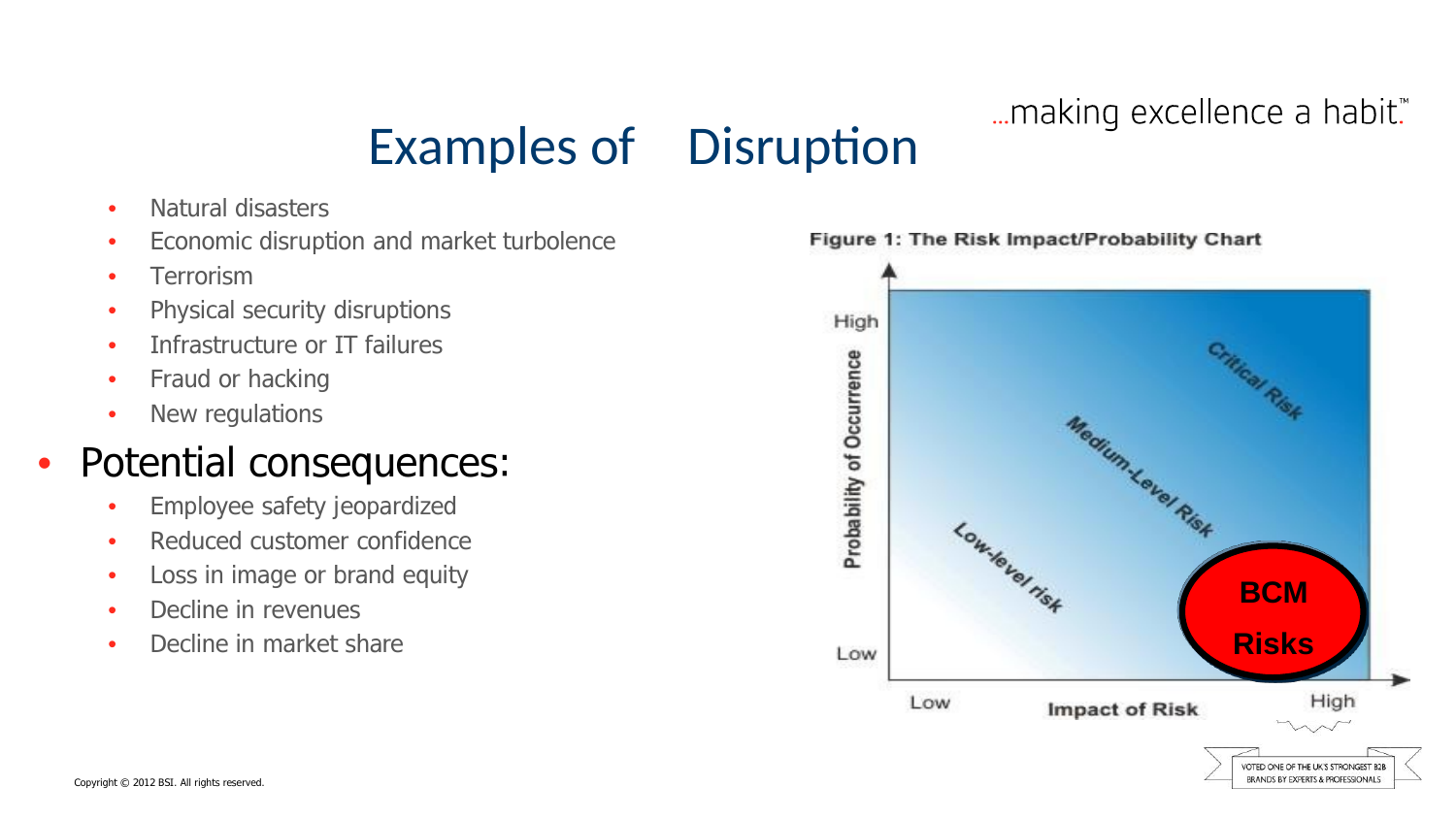

Examples of
Disruption

•    Natural disasters
•    Economic disruption and market turbolence
•    Terrorism
•    Physical security disruptions
•    Infrastructure or IT failures
•    Fraud or hacking
•    New regulations
•  Potential consequences:
•    Employee safety jeopardized
•    Reduced customer confidence
•    Loss in image or brand equity
•    Decline in revenues
•    Decline in market share

BCM
Risks

Copyright © 2012 BSI. All rights reserved.